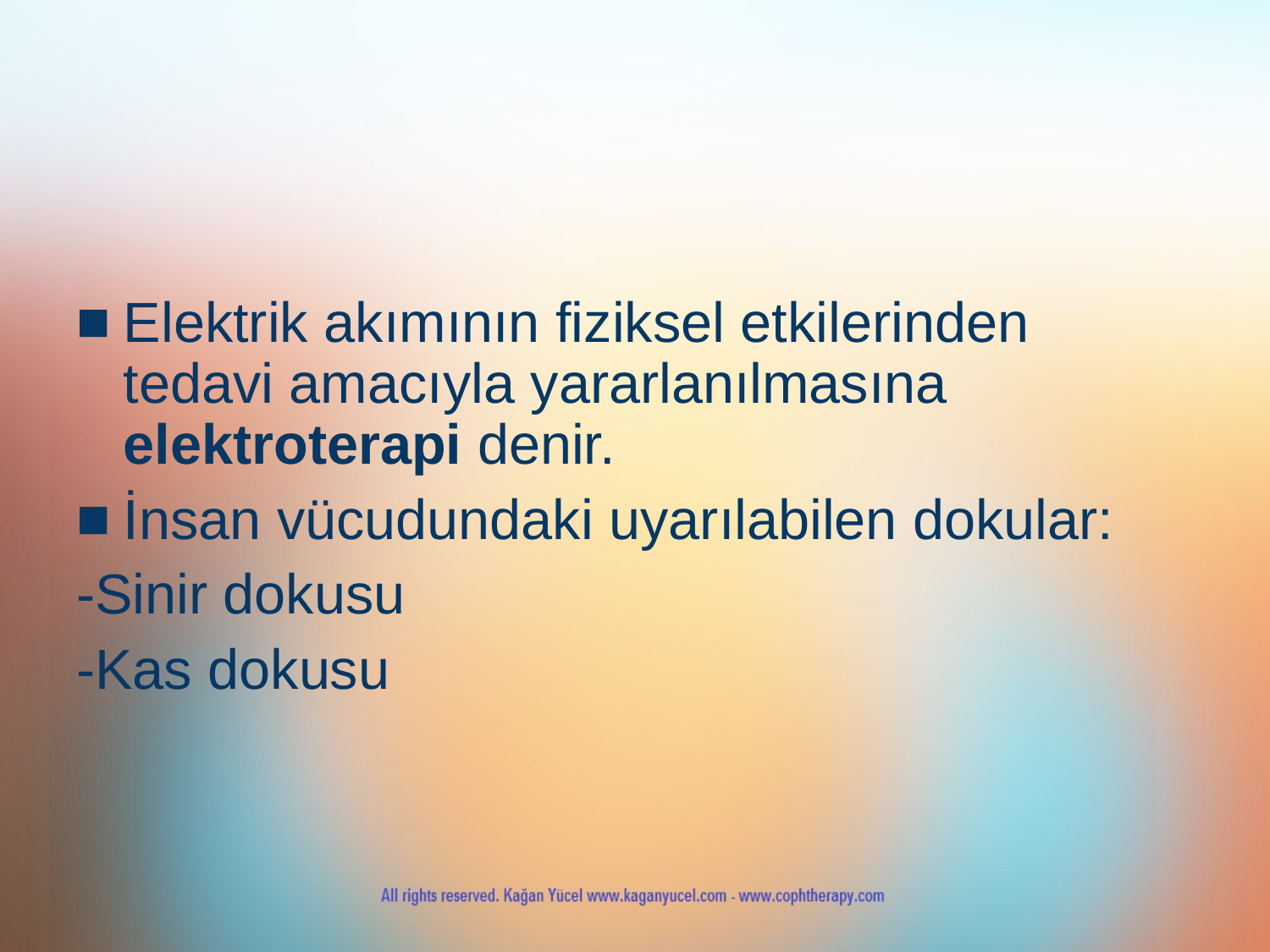

Elektrik akımının fiziksel etkilerinden tedavi amacıyla yararlanılmasına elektroterapi denir.
İnsan vücudundaki uyarılabilen dokular:
-Sinir dokusu
-Kas dokusu